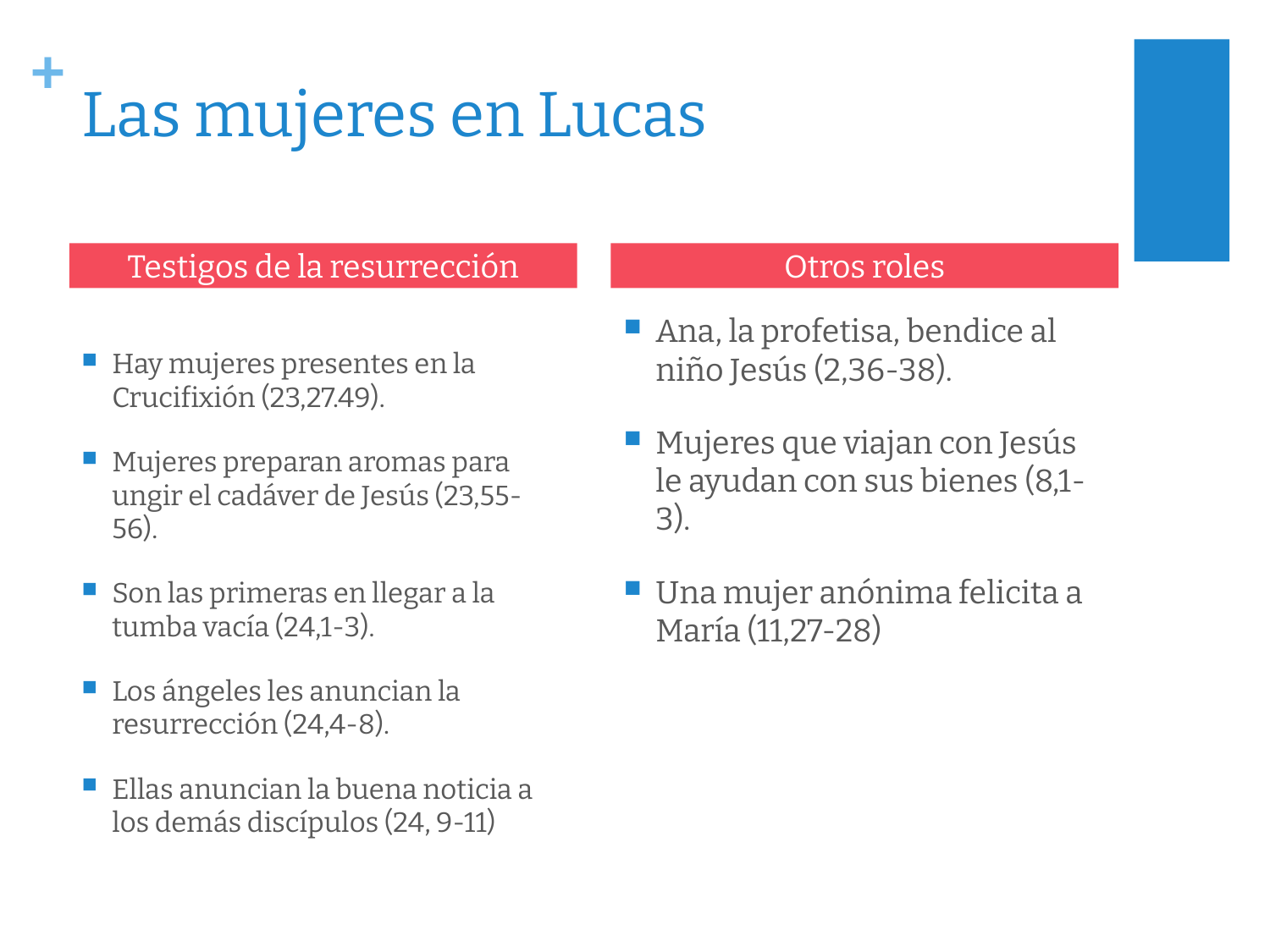

# Las mujeres en Lucas
Testigos de la resurrección
Otros roles
Ana, la profetisa, bendice al niño Jesús (2,36-38).
Mujeres que viajan con Jesús le ayudan con sus bienes (8,1-3).
Una mujer anónima felicita a María (11,27-28)
Hay mujeres presentes en la Crucifixión (23,27.49).
Mujeres preparan aromas para ungir el cadáver de Jesús (23,55-56).
Son las primeras en llegar a la tumba vacía (24,1-3).
Los ángeles les anuncian la resurrección (24,4-8).
Ellas anuncian la buena noticia a los demás discípulos (24, 9-11)